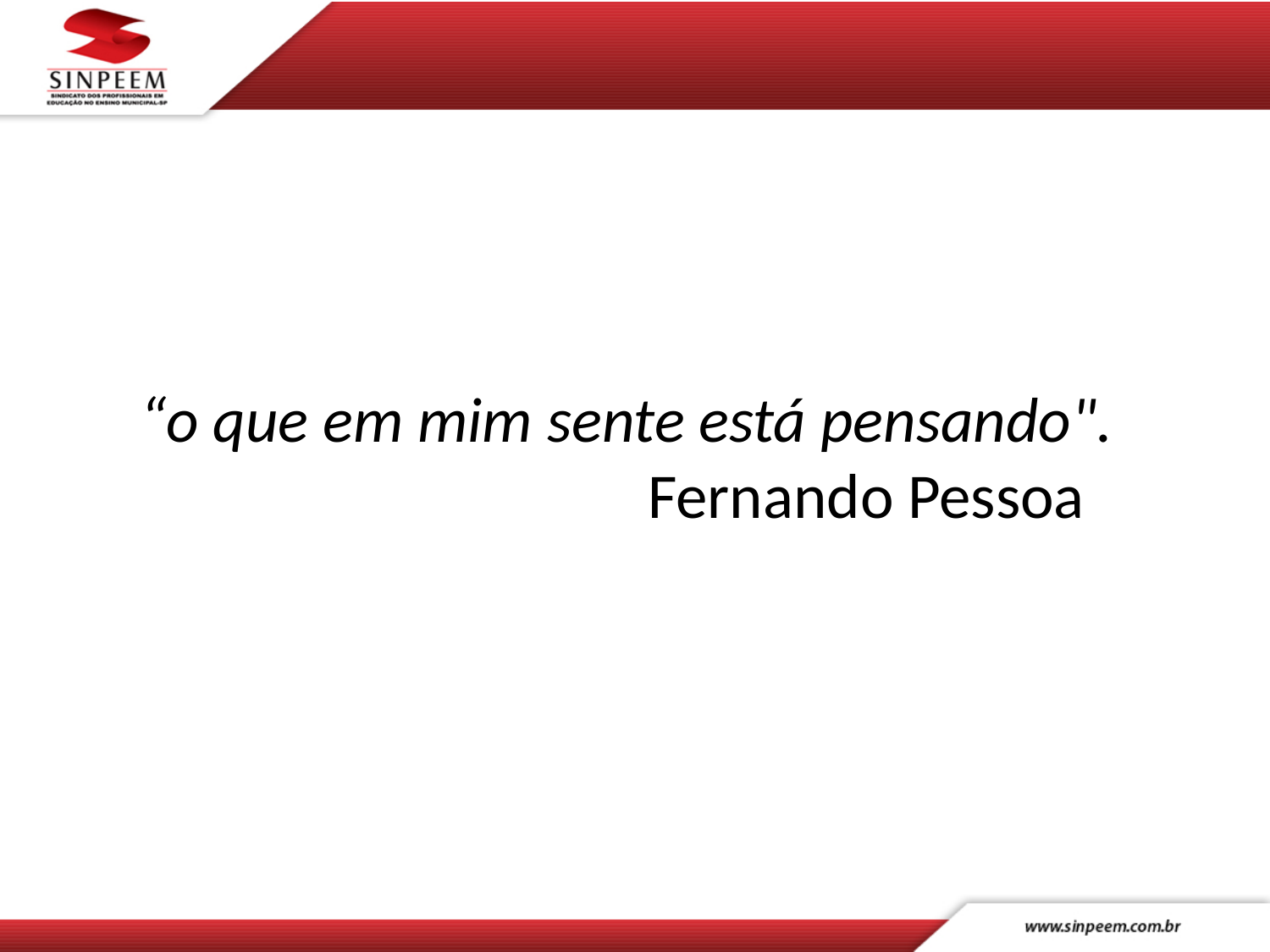

# “o que em mim sente está pensando". Fernando Pessoa